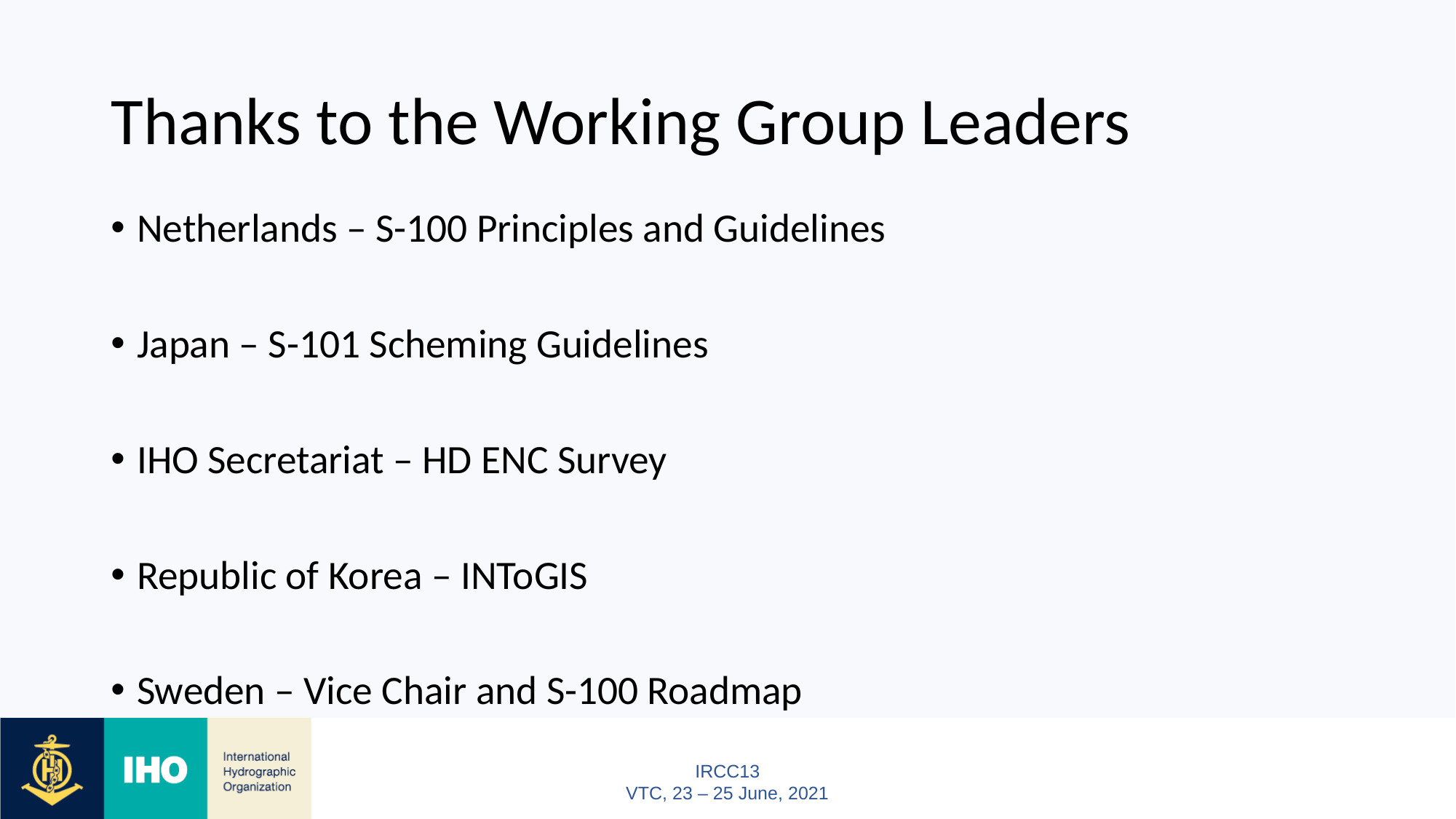

# Thanks to the Working Group Leaders
Netherlands – S-100 Principles and Guidelines

Japan – S-101 Scheming Guidelines

IHO Secretariat – HD ENC Survey

Republic of Korea – INToGIS

Sweden – Vice Chair and S-100 Roadmap